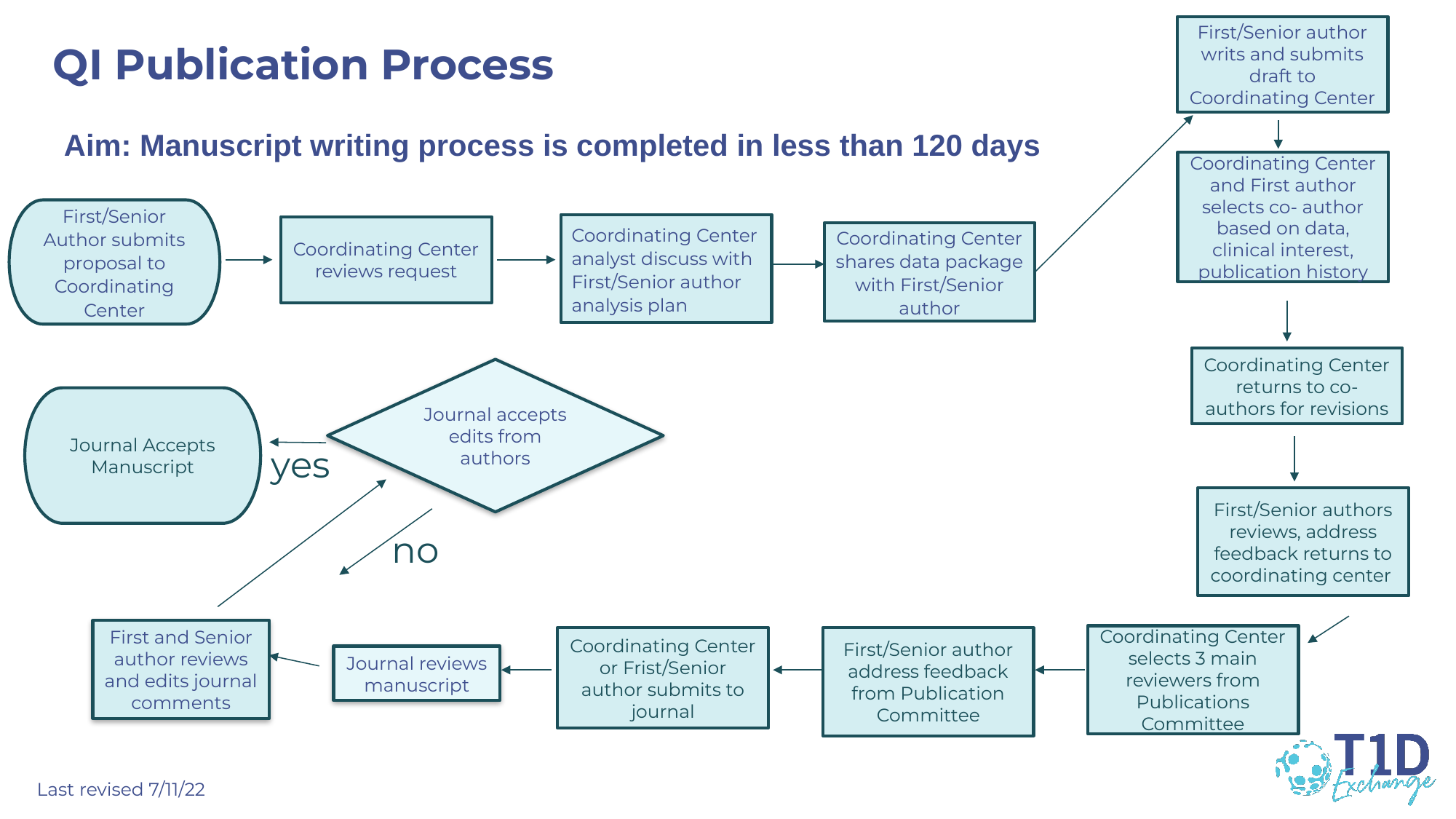

First/Senior author writs and submits draft to Coordinating Center
QI Publication Process
Aim: Manuscript writing process is completed in less than 120 days
Coordinating Center and First author selects co- author based on data, clinical interest, publication history
First/Senior Author submits proposal to Coordinating Center
Coordinating Center analyst discuss with First/Senior author analysis plan
Coordinating Center reviews request
Coordinating Center shares data package with First/Senior author
Coordinating Center returns to co-authors for revisions
Journal accepts edits from authors
Journal Accepts Manuscript
yes
First/Senior authors reviews, address feedback returns to coordinating center
no
First and Senior author reviews and edits journal comments
Coordinating Center selects 3 main reviewers from Publications Committee
Coordinating Center or Frist/Senior author submits to journal
First/Senior author address feedback from Publication Committee
Journal reviews manuscript
Last revised 7/11/22